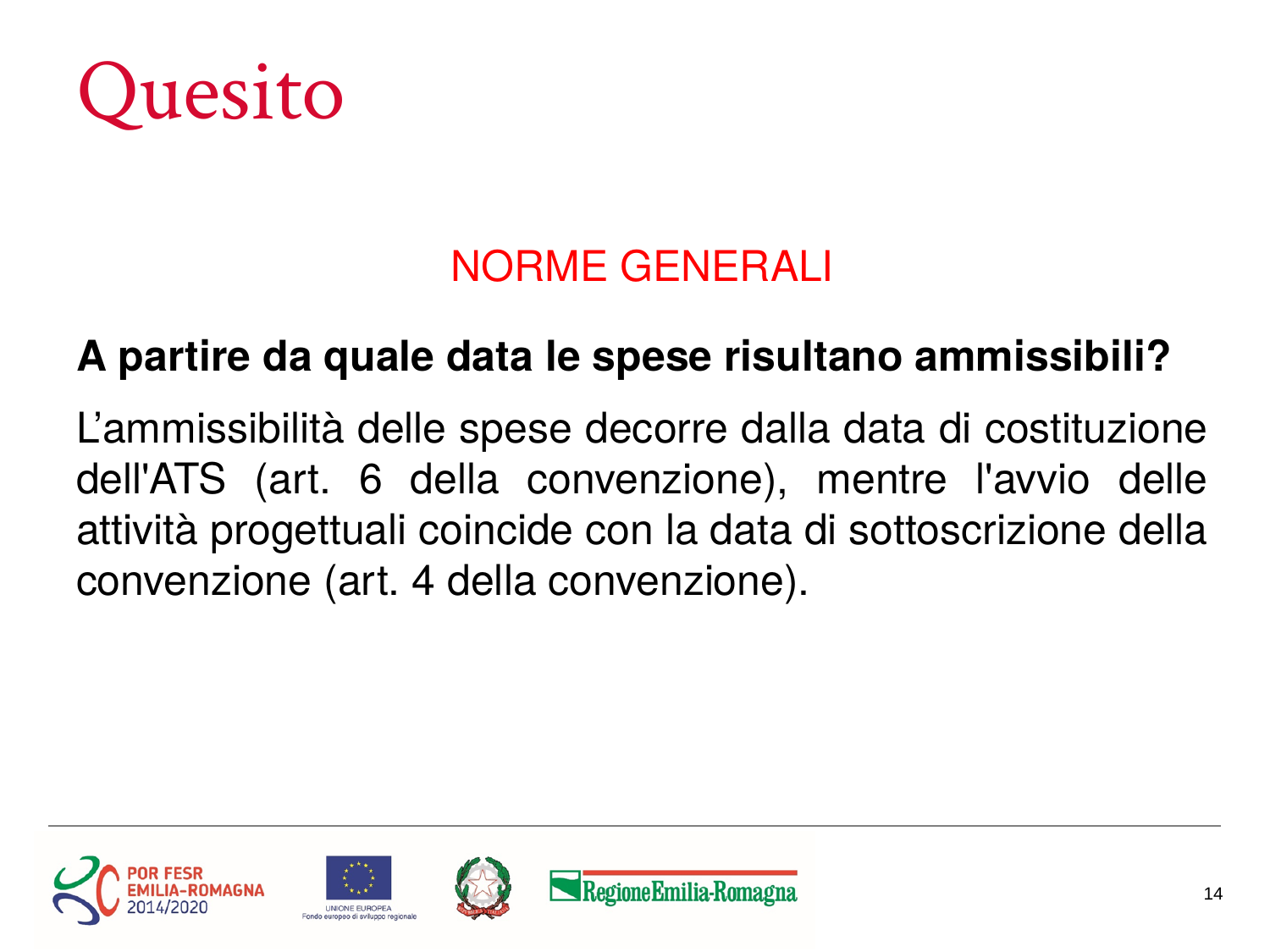

# Quesito
NORME GENERALI
A partire da quale data le spese risultano ammissibili?
L’ammissibilità delle spese decorre dalla data di costituzione dell'ATS (art. 6 della convenzione), mentre l'avvio delle attività progettuali coincide con la data di sottoscrizione della convenzione (art. 4 della convenzione).